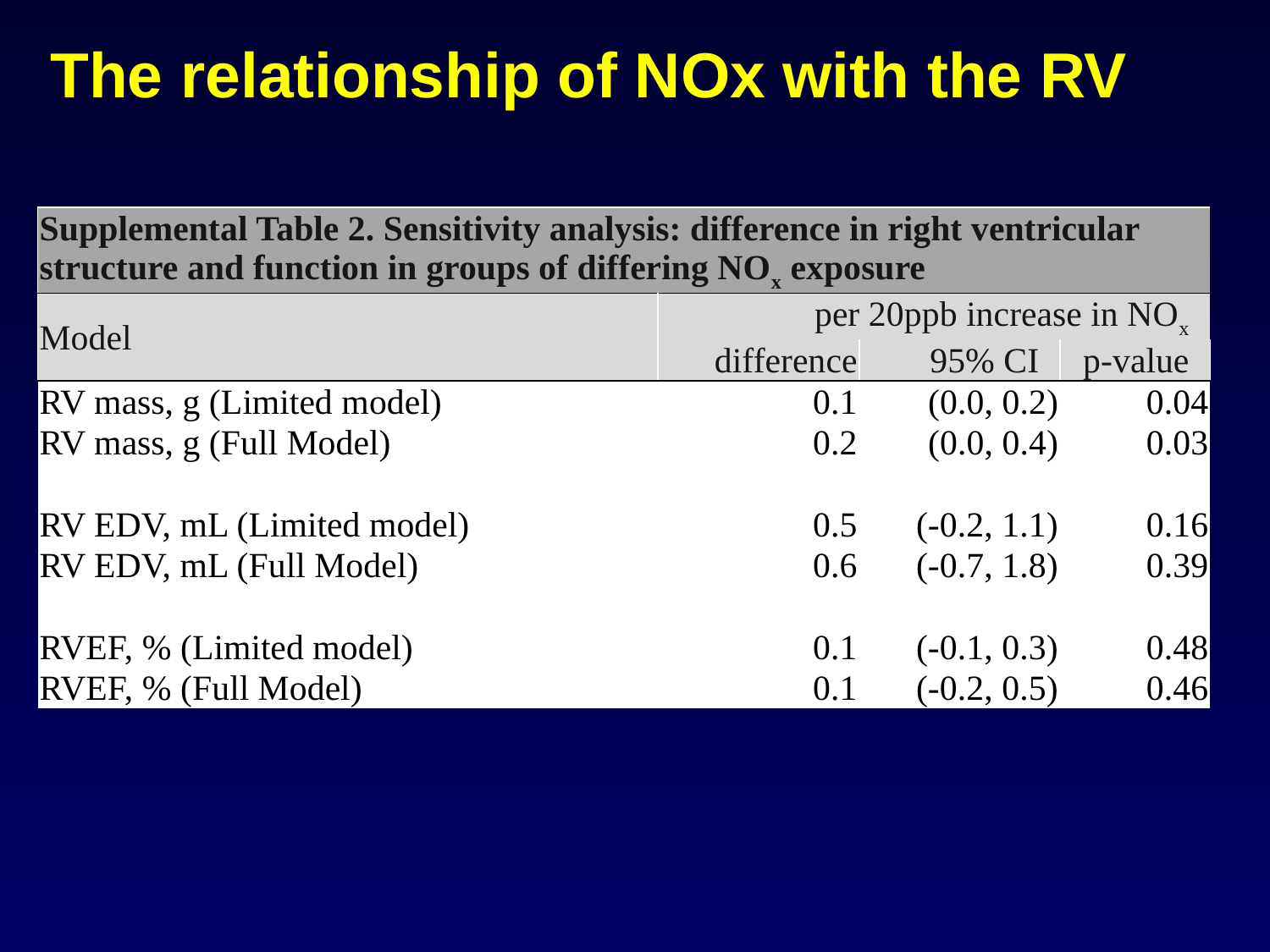

# The relationship of NOx with the RV
| Supplemental Table 2. Sensitivity analysis: difference in right ventricular structure and function in groups of differing NOx exposure |  |  |  |
| --- | --- | --- | --- |
| Model | per 20ppb increase in NOx |  |  |
|  | difference | 95% CI | p-value |
| RV mass, g (Limited model) | 0.1 | (0.0, 0.2) | 0.04 |
| RV mass, g (Full Model) | 0.2 | (0.0, 0.4) | 0.03 |
|  |  |  |  |
| RV EDV, mL (Limited model) | 0.5 | (-0.2, 1.1) | 0.16 |
| RV EDV, mL (Full Model) | 0.6 | (-0.7, 1.8) | 0.39 |
|  |  |  |  |
| RVEF, % (Limited model) | 0.1 | (-0.1, 0.3) | 0.48 |
| RVEF, % (Full Model) | 0.1 | (-0.2, 0.5) | 0.46 |